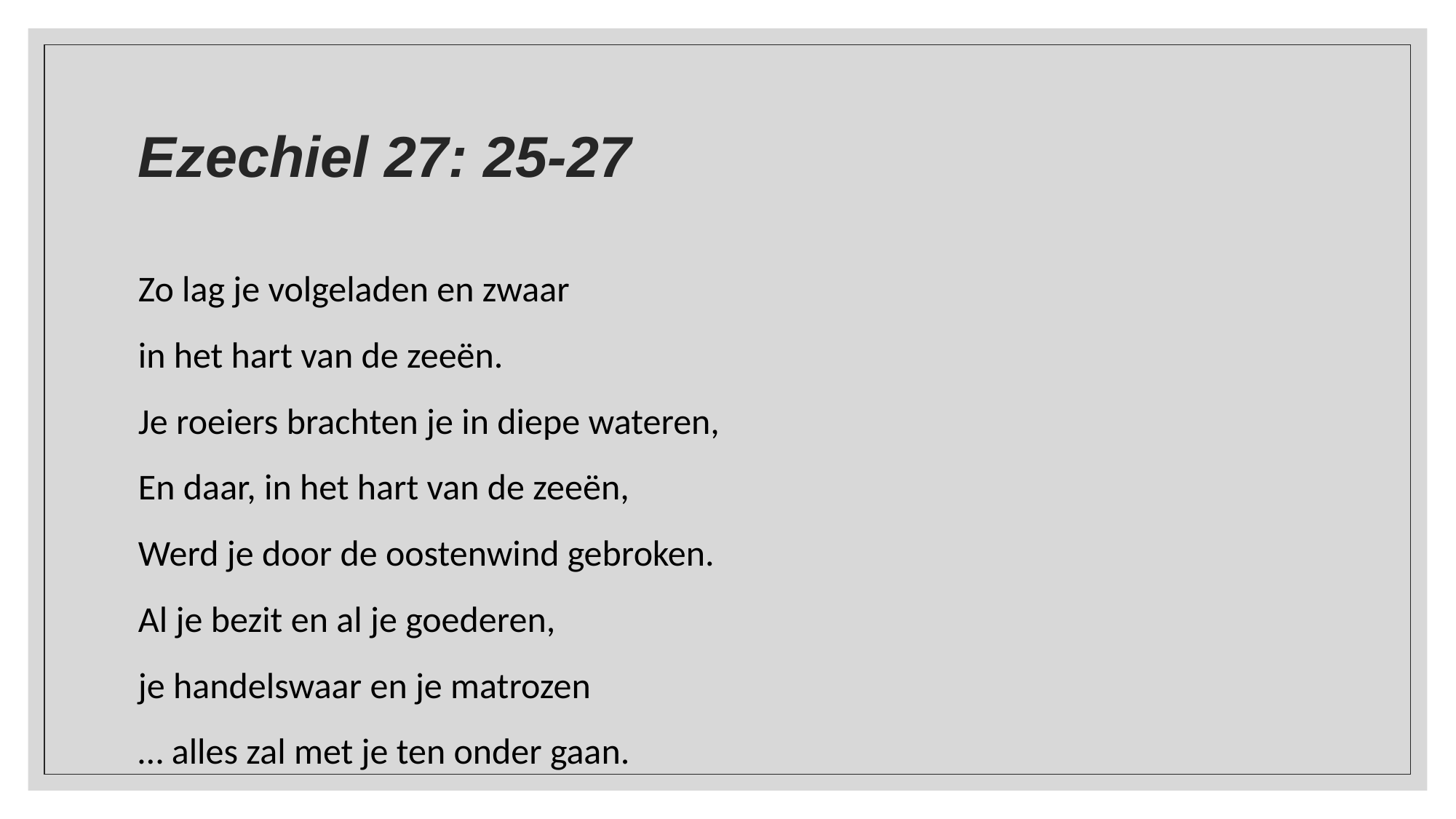

# Ezechiel 27: 25-27
Zo lag je volgeladen en zwaar
in het hart van de zeeën.
Je roeiers brachten je in diepe wateren,
En daar, in het hart van de zeeën,
Werd je door de oostenwind gebroken.
Al je bezit en al je goederen,
je handelswaar en je matrozen
… alles zal met je ten onder gaan.